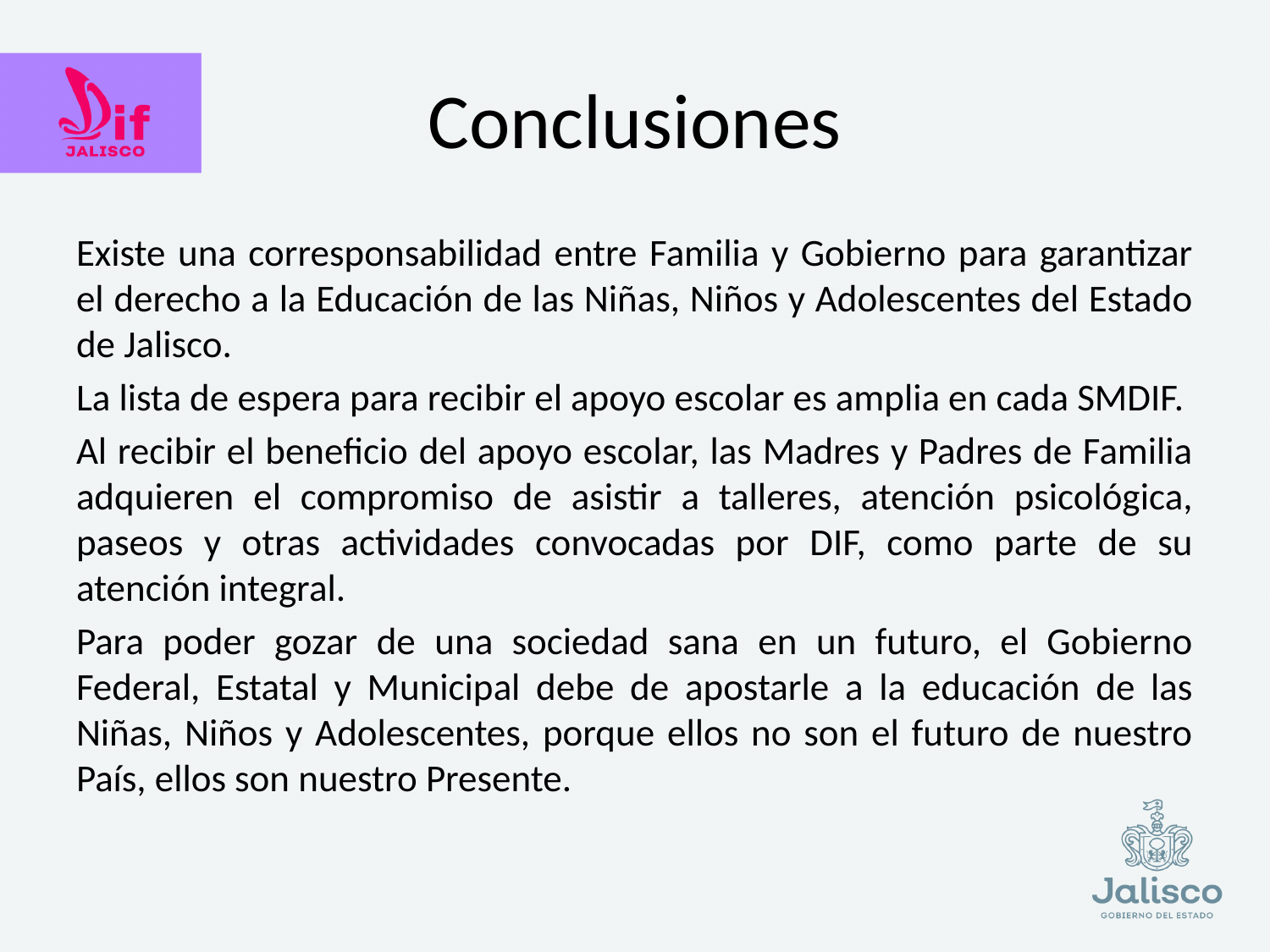

# Conclusiones
Existe una corresponsabilidad entre Familia y Gobierno para garantizar el derecho a la Educación de las Niñas, Niños y Adolescentes del Estado de Jalisco.
La lista de espera para recibir el apoyo escolar es amplia en cada SMDIF.
Al recibir el beneficio del apoyo escolar, las Madres y Padres de Familia adquieren el compromiso de asistir a talleres, atención psicológica, paseos y otras actividades convocadas por DIF, como parte de su atención integral.
Para poder gozar de una sociedad sana en un futuro, el Gobierno Federal, Estatal y Municipal debe de apostarle a la educación de las Niñas, Niños y Adolescentes, porque ellos no son el futuro de nuestro País, ellos son nuestro Presente.